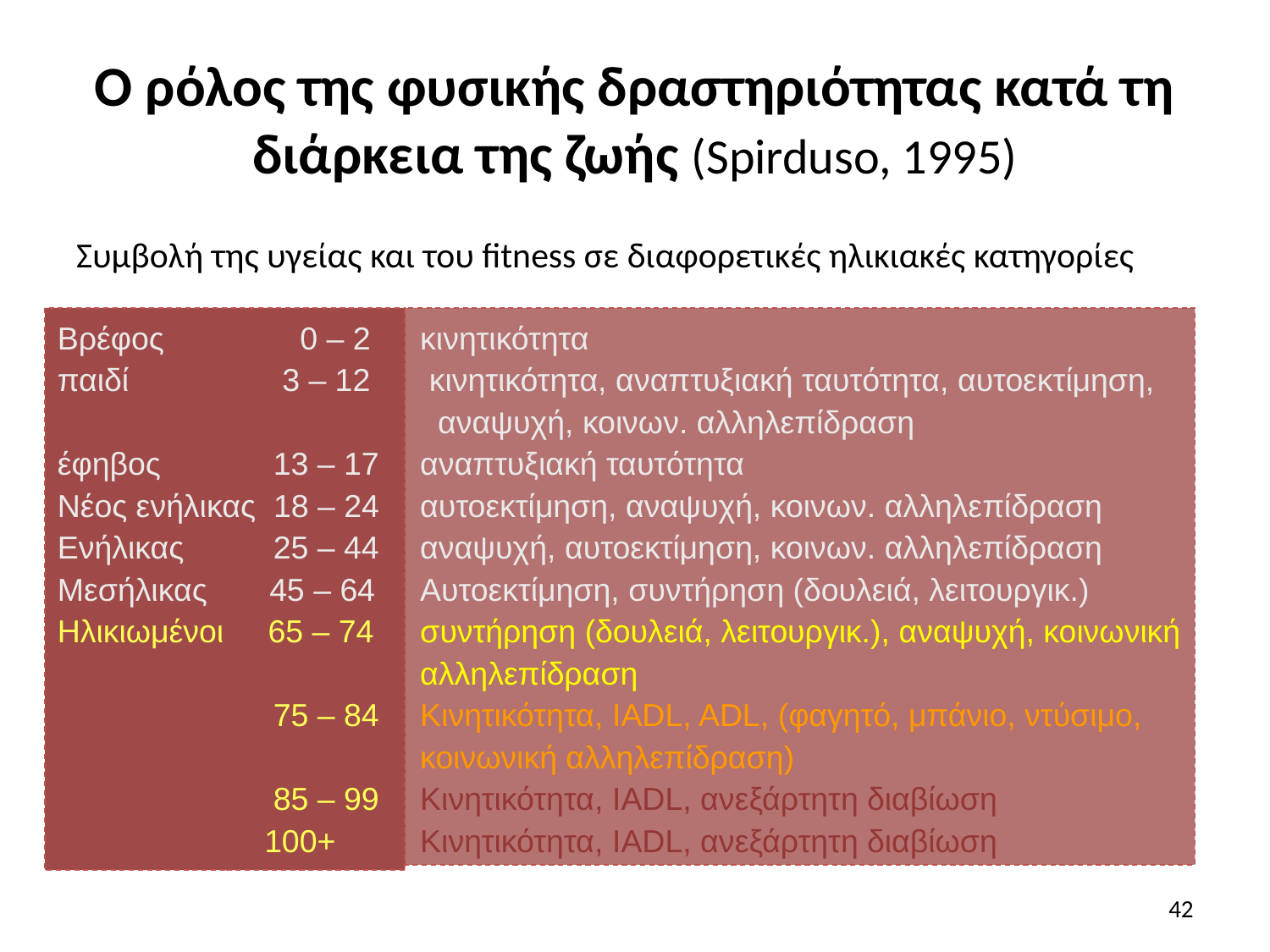

# Ο ρόλος της φυσικής δραστηριότητας κατά τη διάρκεια της ζωής (Spirduso, 1995)
Συμβολή της υγείας και του fitness σε διαφορετικές ηλικιακές κατηγορίες

Βρέφος	             0 – 2 παιδί	           3 – 12

έφηβος	          13 – 17
Νέος ενήλικας  18 – 24 Ενήλικας	          25 – 44
Μεσήλικας       45 – 64
Ηλικιωμένοι     65 – 74

	          75 – 84

	          85 – 99
	         100+
κινητικότητα
 κινητικότητα, αναπτυξιακή ταυτότητα, αυτοεκτίμηση,       αναψυχή, κοινων. αλληλεπίδραση
αναπτυξιακή ταυτότητα
αυτοεκτίμηση, αναψυχή, κοινων. αλληλεπίδραση
αναψυχή, αυτοεκτίμηση, κοινων. αλληλεπίδραση
Αυτοεκτίμηση, συντήρηση (δουλειά, λειτουργικ.)
συντήρηση (δουλειά, λειτουργικ.), αναψυχή, κοινωνική αλληλεπίδραση
Κινητικότητα, IADL, ADL, (φαγητό, μπάνιο, ντύσιμο, κοινωνική αλληλεπίδραση)
Κινητικότητα, IADL, ανεξάρτητη διαβίωση
Κινητικότητα, IADL, ανεξάρτητη διαβίωση
42